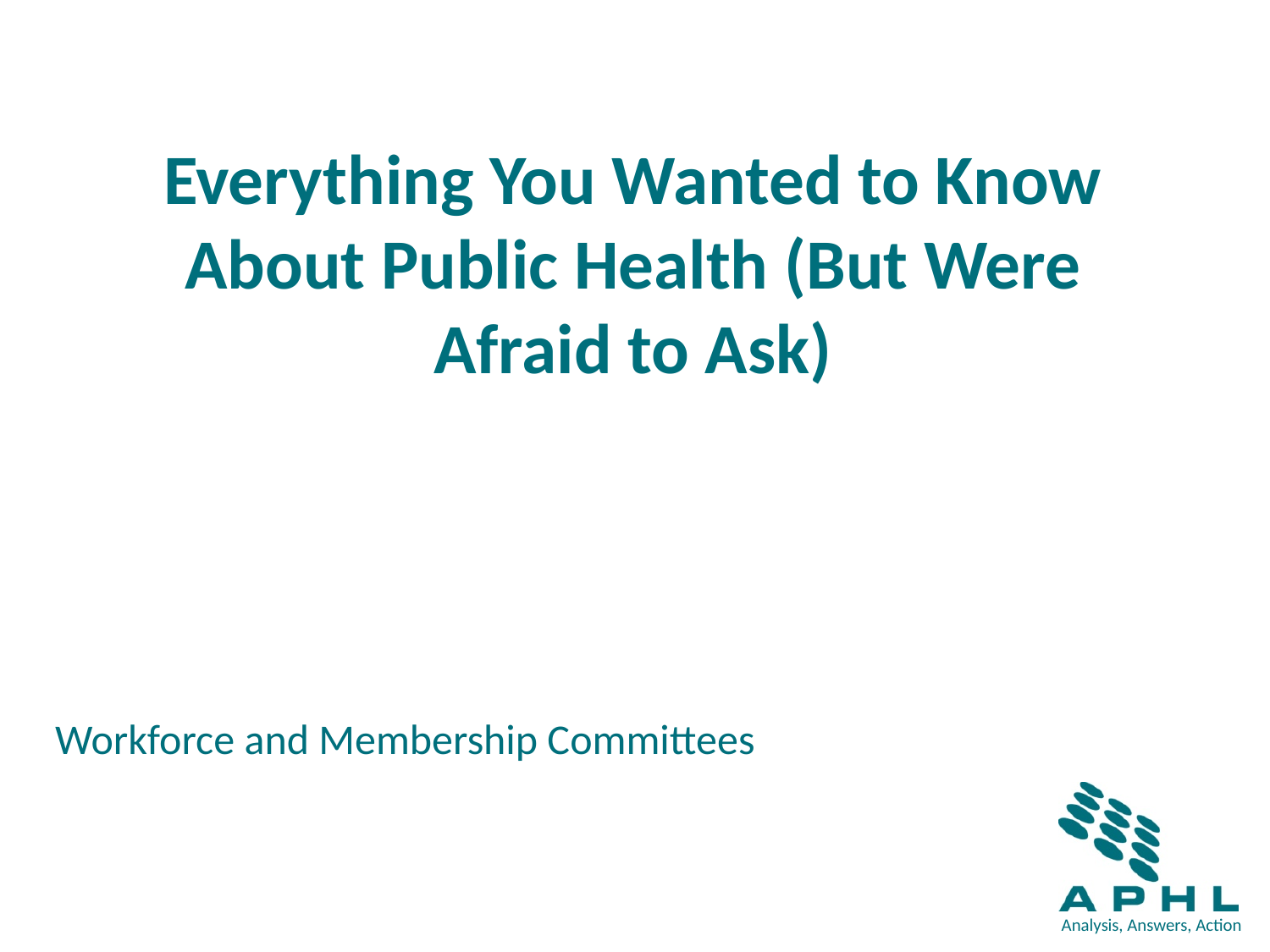

# Everything You Wanted to Know About Public Health (But Were Afraid to Ask)
Michael D. Wichman, MS, PhD
Associate Director
Environmental Health Programs
State Hygienic Laboratory
The University of Iowa

Workforce and Membership Committees